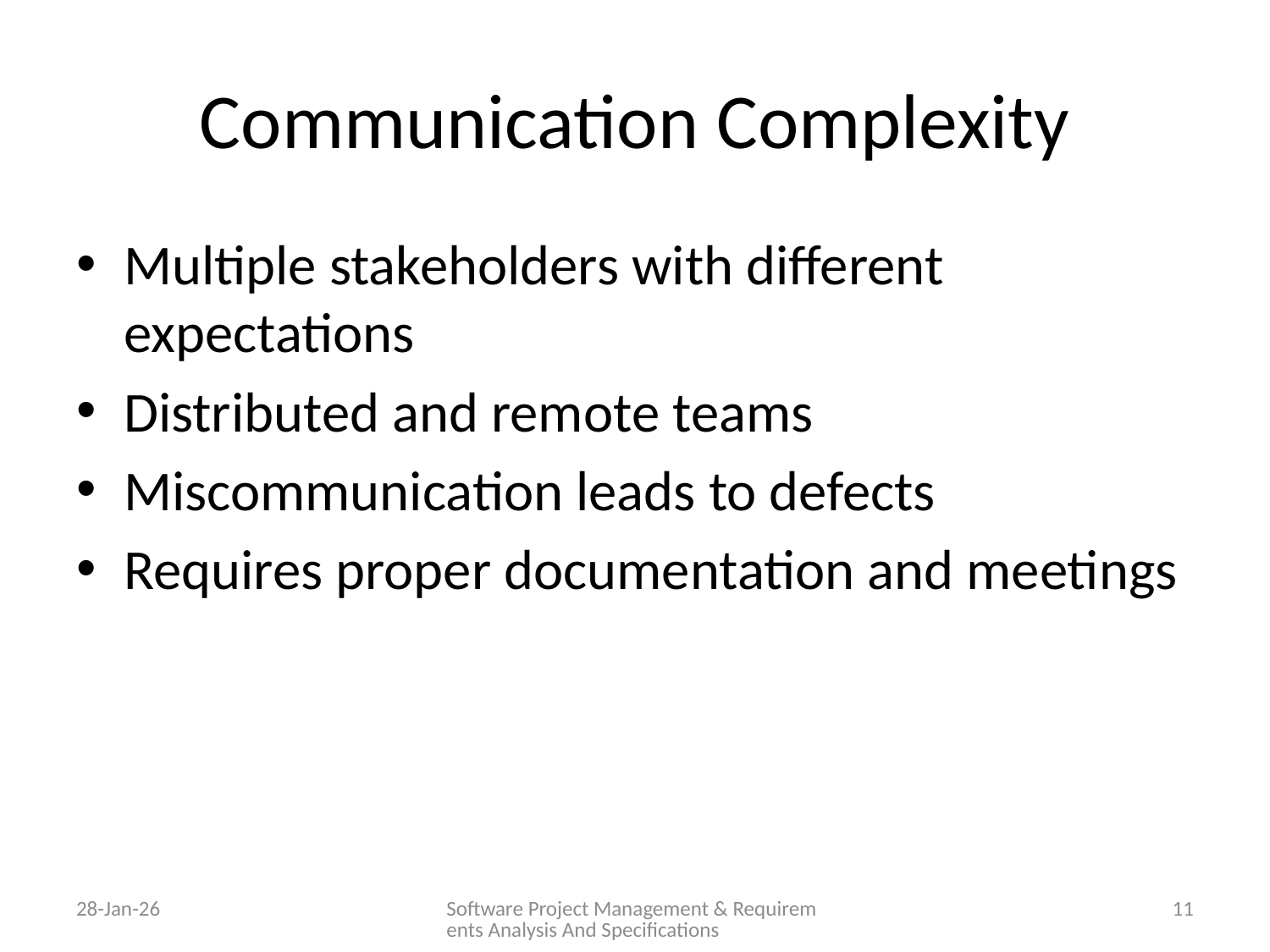

# Communication Complexity
Multiple stakeholders with different expectations
Distributed and remote teams
Miscommunication leads to defects
Requires proper documentation and meetings
28-Jan-26
Software Project Management & Requirements Analysis And Specifications
11